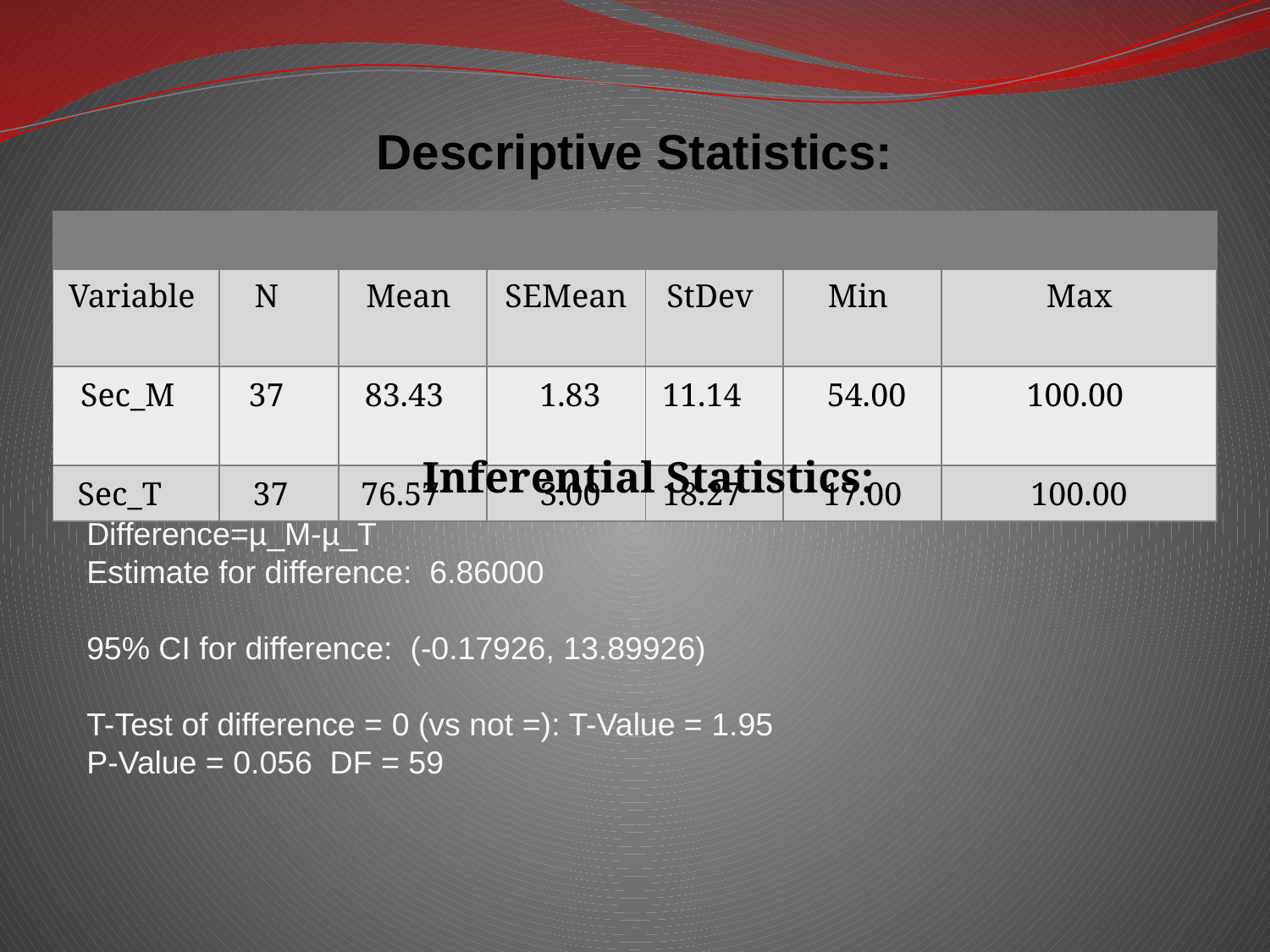

# Descriptive Statistics:
|  |  |  |  |  |  |  |
| --- | --- | --- | --- | --- | --- | --- |
| Variable | N | Mean | SEMean | StDev | Min | Max |
| Sec\_M | 37 | 83.43 | 1.83 | 11.14 | 54.00 | 100.00 |
| Sec\_T | 37 | 76.57 | 3.00 | 18.27 | 17.00 | 100.00 |
Inferential Statistics:
Difference=µ_M-µ_T
Estimate for difference:  6.86000

95% CI for difference:  (-0.17926, 13.89926)

T-Test of difference = 0 (vs not =): T-Value = 1.95
P-Value = 0.056  DF = 59